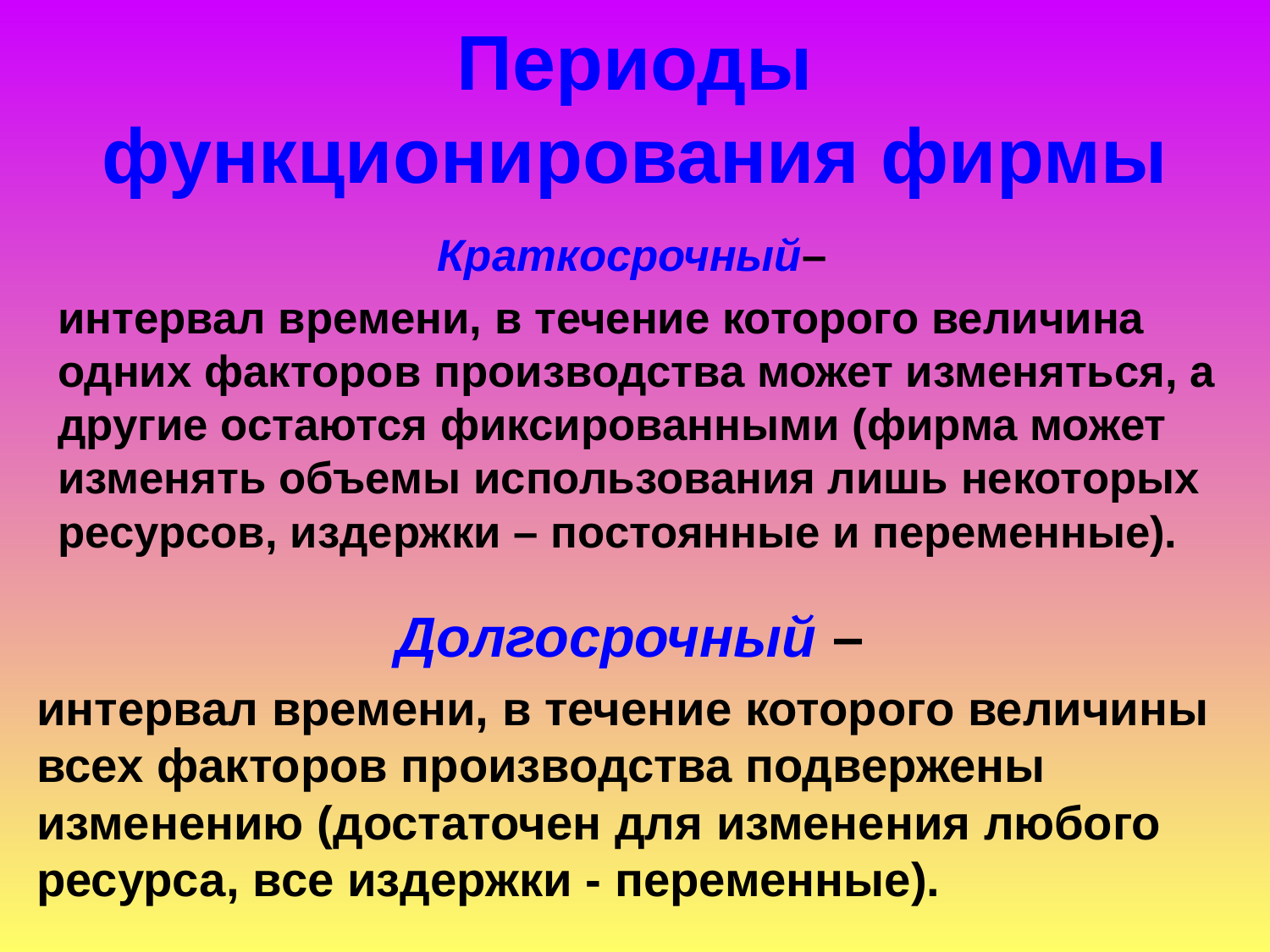

# Периоды функционирования фирмы
Краткосрочный–
интервал времени, в течение которого величина одних факторов производства может изменяться, а другие остаются фиксированными (фирма может изменять объемы использования лишь некоторых ресурсов, издержки – постоянные и переменные).
Долгосрочный –
интервал времени, в течение которого величины всех факторов производства подвержены изменению (достаточен для изменения любого ресурса, все издержки - переменные).